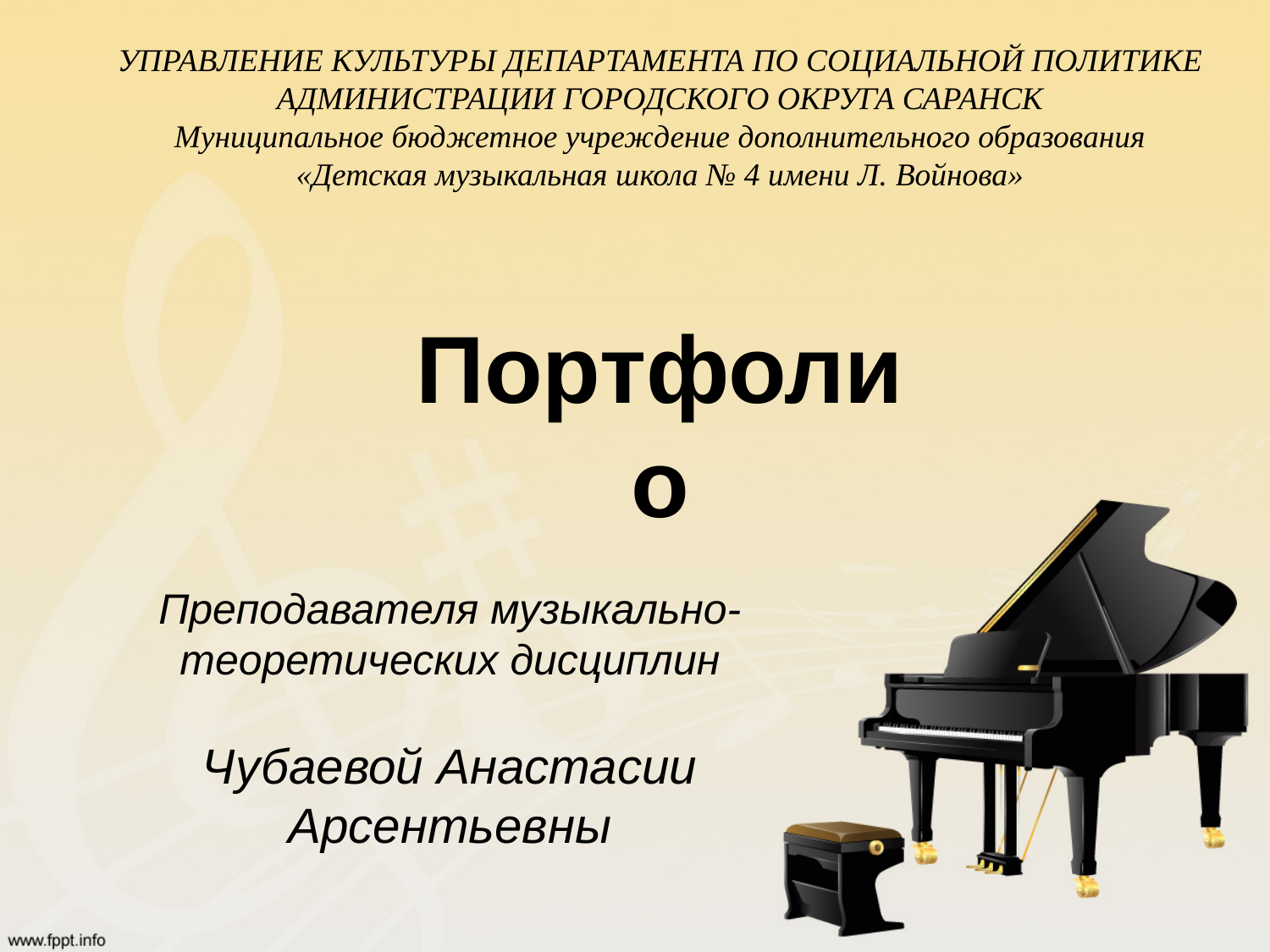

# УПРАВЛЕНИЕ КУЛЬТУРЫ ДЕПАРТАМЕНТА ПО СОЦИАЛЬНОЙ ПОЛИТИКЕ АДМИНИСТРАЦИИ ГОРОДСКОГО ОКРУГА САРАНСК Муниципальное бюджетное учреждение дополнительного образования «Детская музыкальная школа № 4 имени Л. Войнова»
Портфолио
Преподавателя музыкально-теоретических дисциплин

Чубаевой Анастасии Арсентьевны